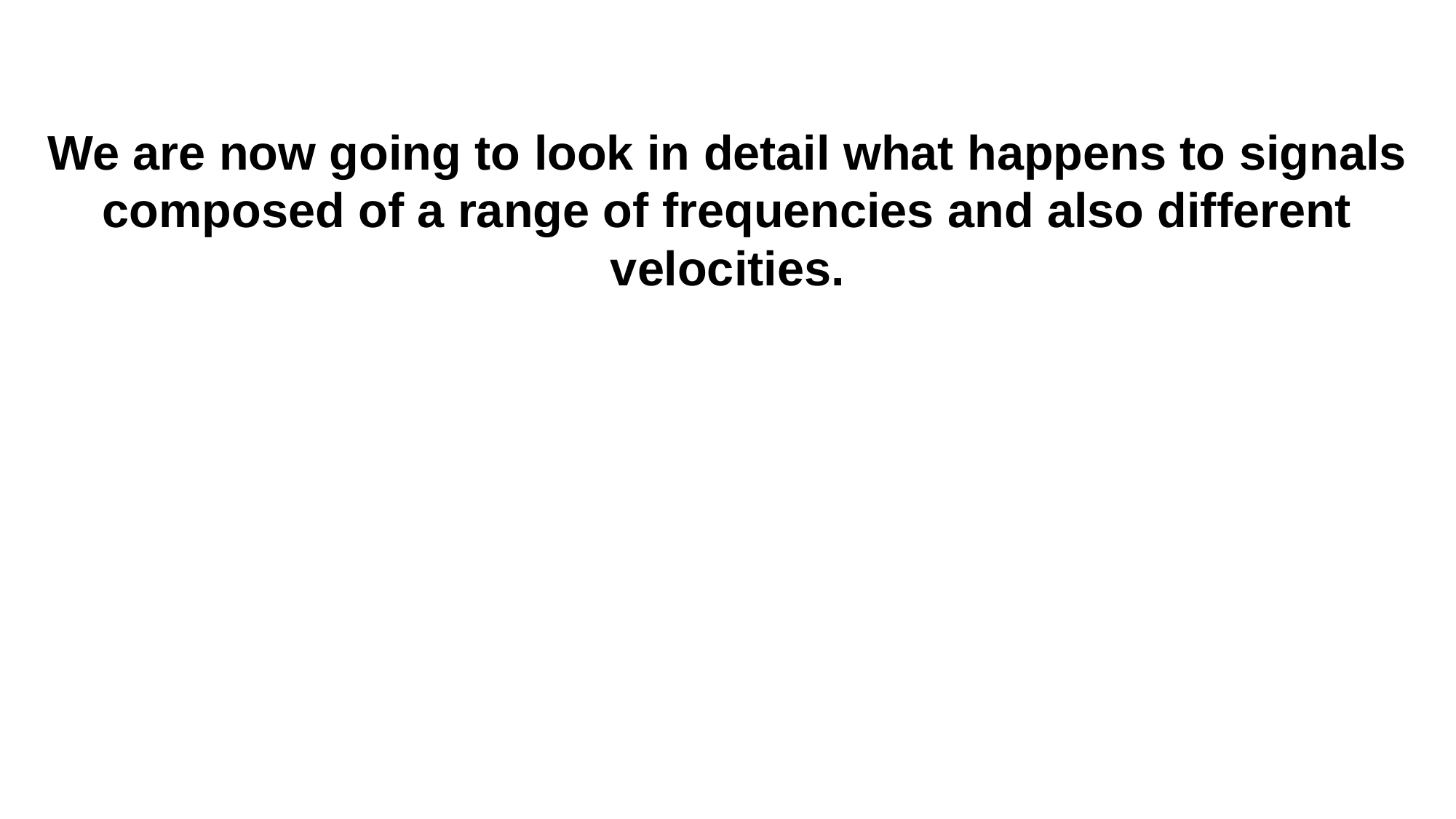

We are now going to look in detail what happens to signals composed of a range of frequencies and also different velocities.